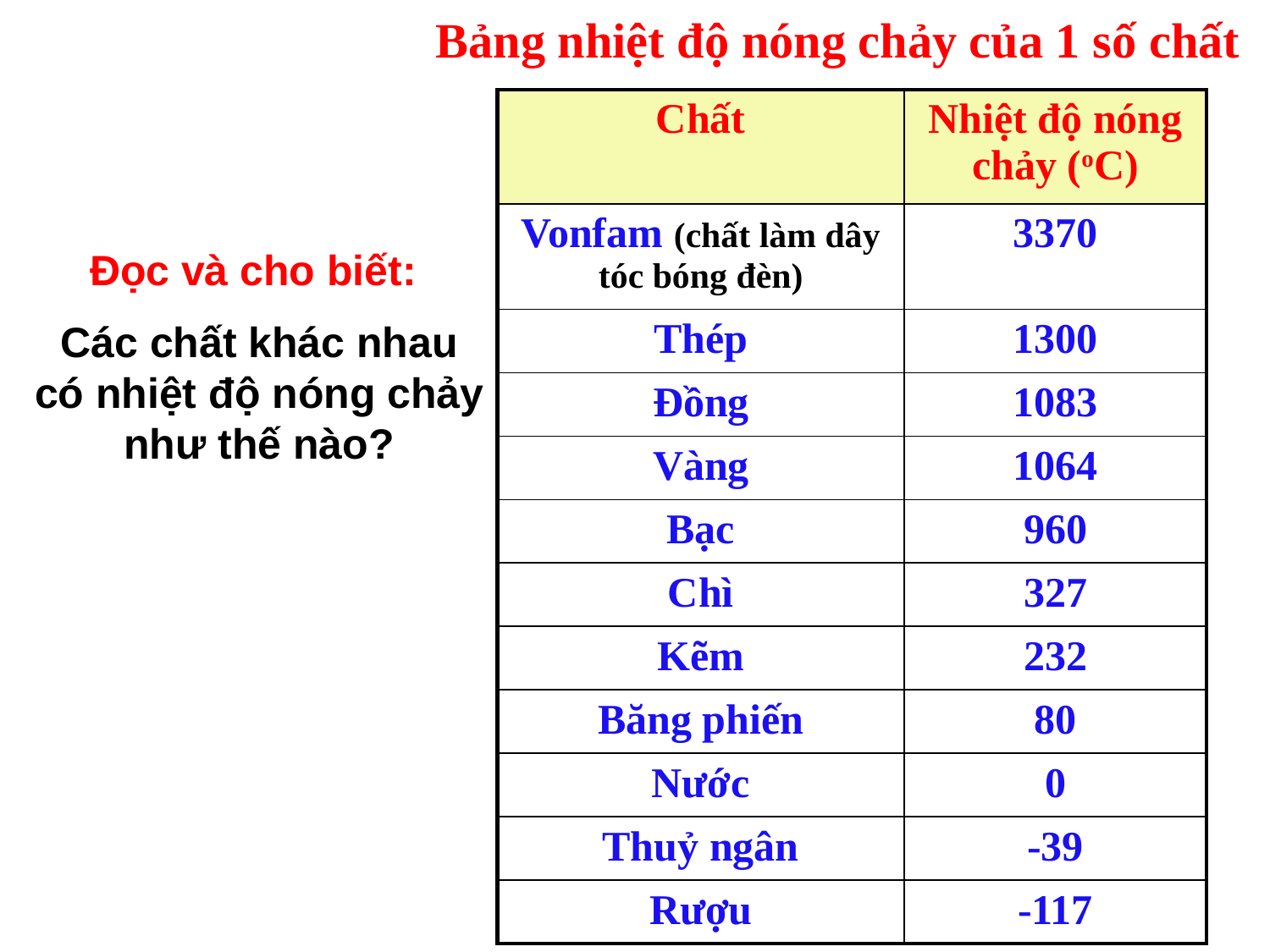

Bảng nhiệt độ nóng chảy của 1 số chất
| Chất | Nhiệt độ nóng chảy (oC) |
| --- | --- |
| Vonfam (chất làm dây tóc bóng đèn) | 3370 |
| Thép | 1300 |
| Đồng | 1083 |
| Vàng | 1064 |
| Bạc | 960 |
| Chì | 327 |
| Kẽm | 232 |
| Băng phiến | 80 |
| Nước | 0 |
| Thuỷ ngân | -39 |
| Rượu | -117 |
Đọc và cho biết:
Các chất khác nhau có nhiệt độ nóng chảy như thế nào?